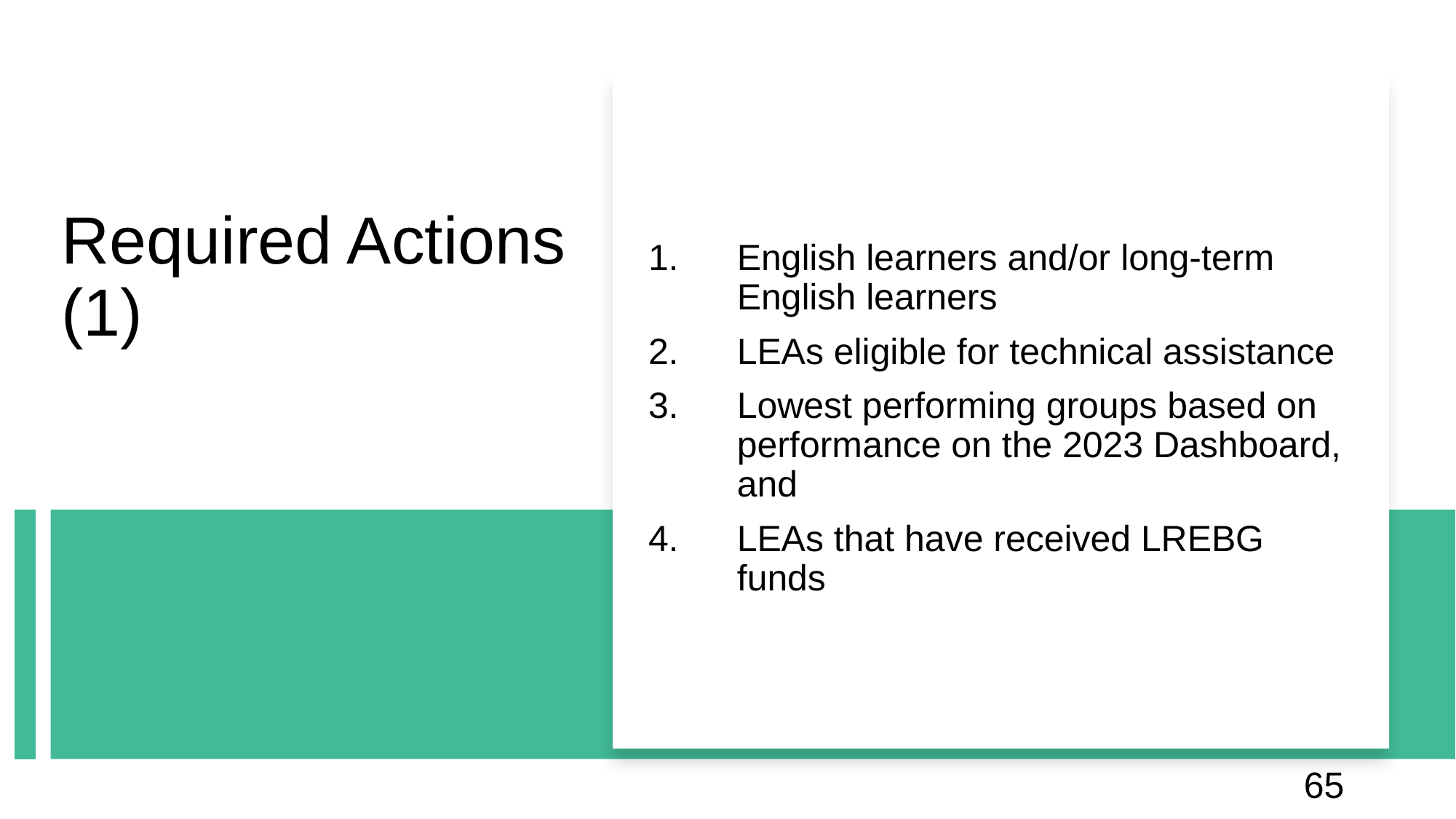

# Required Actions (1)

English learners and/or long-term English learners
LEAs eligible for technical assistance
Lowest performing groups based on performance on the 2023 Dashboard, and
LEAs that have received LREBG funds

65